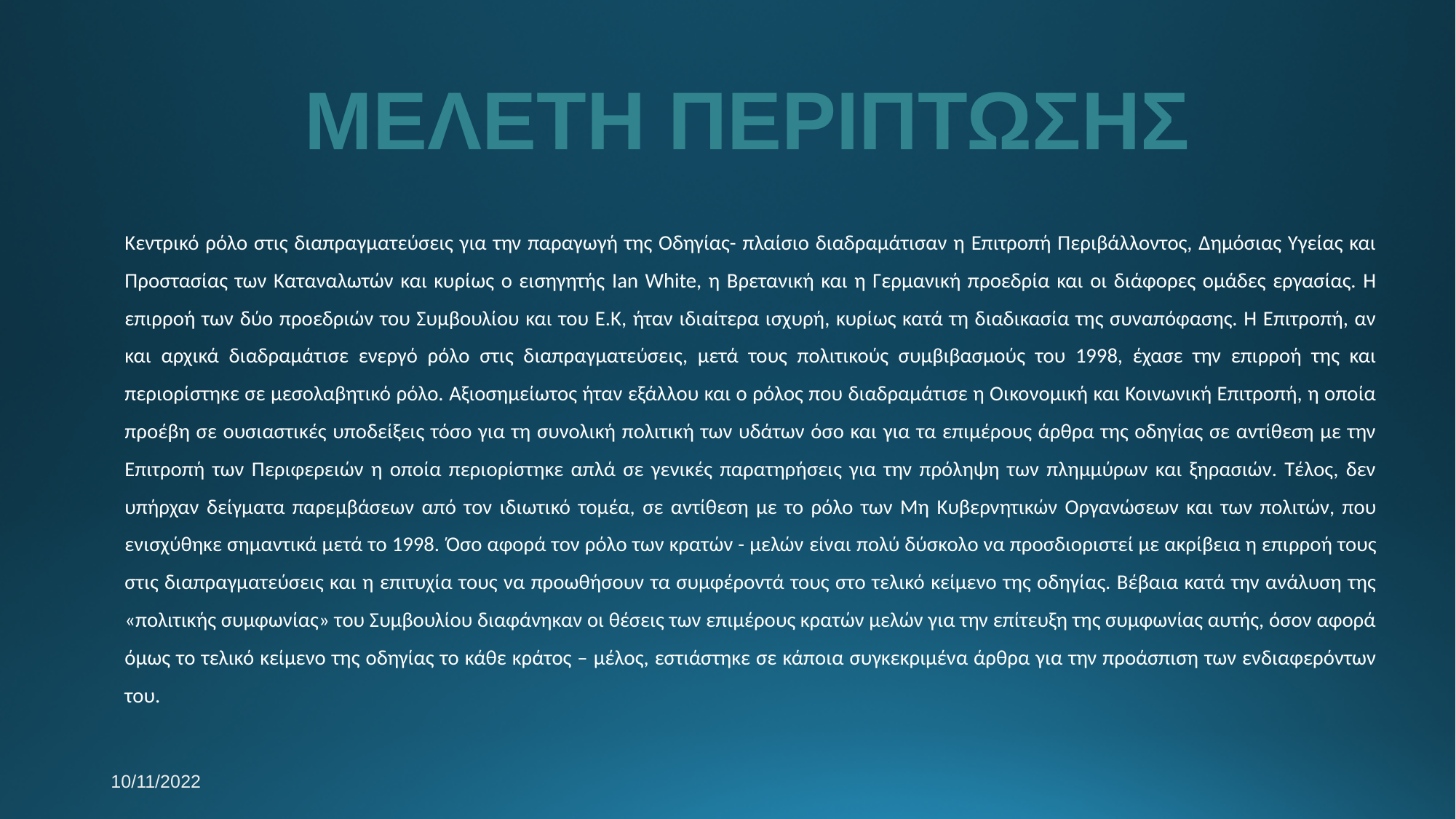

# ΜΕΛΕΤΗ ΠΕΡΙΠΤΩΣΗΣ
Κεντρικό ρόλο στις διαπραγματεύσεις για την παραγωγή της Οδηγίας- πλαίσιο διαδραμάτισαν η Επιτροπή Περιβάλλοντος, Δημόσιας Υγείας και Προστασίας των Καταναλωτών και κυρίως ο εισηγητής Ian White, η Βρετανική και η Γερμανική προεδρία και οι διάφορες ομάδες εργασίας. Η επιρροή των δύο προεδριών του Συμβουλίου και του Ε.Κ, ήταν ιδιαίτερα ισχυρή, κυρίως κατά τη διαδικασία της συναπόφασης. Η Επιτροπή, αν και αρχικά διαδραμάτισε ενεργό ρόλο στις διαπραγματεύσεις, μετά τους πολιτικούς συμβιβασμούς του 1998, έχασε την επιρροή της και περιορίστηκε σε μεσολαβητικό ρόλο. Αξιοσημείωτος ήταν εξάλλου και ο ρόλος που διαδραμάτισε η Οικονομική και Κοινωνική Επιτροπή, η οποία προέβη σε ουσιαστικές υποδείξεις τόσο για τη συνολική πολιτική των υδάτων όσο και για τα επιμέρους άρθρα της οδηγίας σε αντίθεση με την Επιτροπή των Περιφερειών η οποία περιορίστηκε απλά σε γενικές παρατηρήσεις για την πρόληψη των πλημμύρων και ξηρασιών. Τέλος, δεν υπήρχαν δείγματα παρεμβάσεων από τον ιδιωτικό τομέα, σε αντίθεση με το ρόλο των Μη Κυβερνητικών Οργανώσεων και των πολιτών, που ενισχύθηκε σημαντικά μετά το 1998.  Όσο αφορά τον ρόλο των κρατών - μελών είναι πολύ δύσκολο να προσδιοριστεί με ακρίβεια η επιρροή τους στις διαπραγματεύσεις και η επιτυχία τους να προωθήσουν τα συμφέροντά τους στο τελικό κείμενο της οδηγίας. Βέβαια κατά την ανάλυση της «πολιτικής συμφωνίας» του Συμβουλίου διαφάνηκαν οι θέσεις των επιμέρους κρατών μελών για την επίτευξη της συμφωνίας αυτής, όσον αφορά όμως το τελικό κείμενο της οδηγίας το κάθε κράτος – μέλος, εστιάστηκε σε κάποια συγκεκριμένα άρθρα για την προάσπιση των ενδιαφερόντων του.
10/11/2022